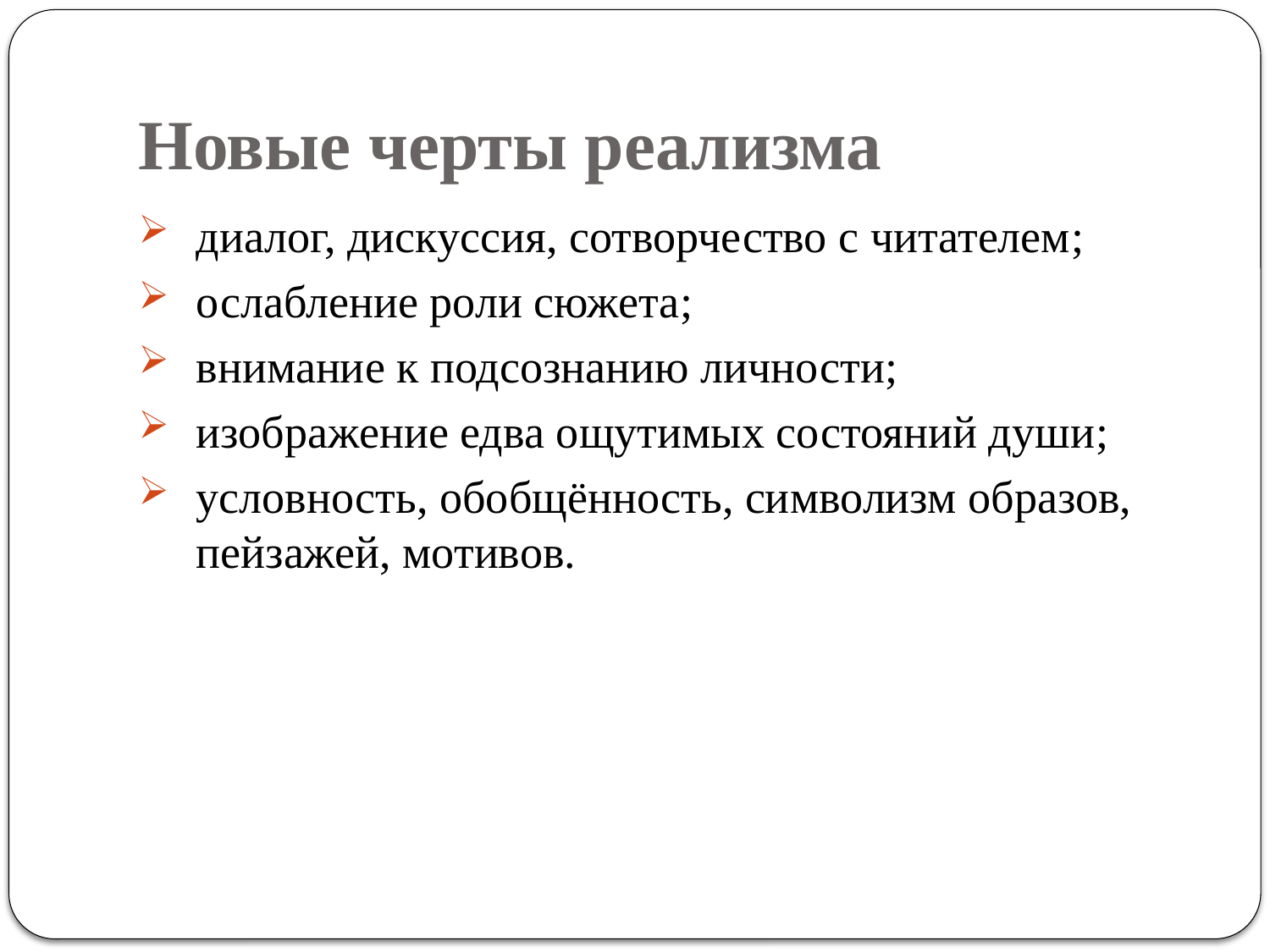

# Новые черты реализма
диалог, дискуссия, сотворчество с читателем;
ослабление роли сюжета;
внимание к подсознанию личности;
изображение едва ощутимых состояний души;
условность, обобщённость, символизм образов, пейзажей, мотивов.